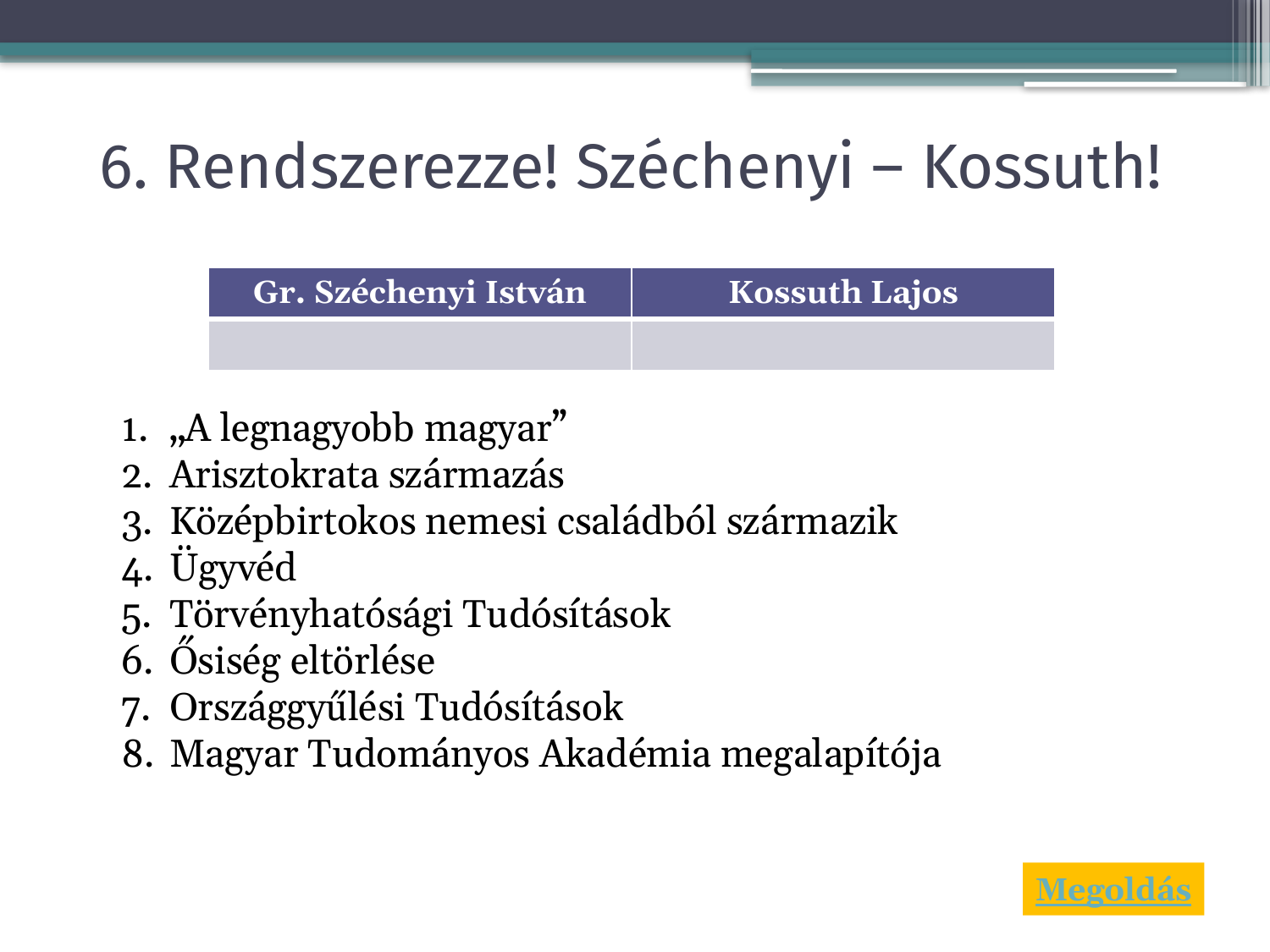

# 6. Rendszerezze! Széchenyi – Kossuth!
| Gr. Széchenyi István | Kossuth Lajos |
| --- | --- |
|  |  |
„A legnagyobb magyar”
Arisztokrata származás
Középbirtokos nemesi családból származik
Ügyvéd
Törvényhatósági Tudósítások
Ősiség eltörlése
Országgyűlési Tudósítások
Magyar Tudományos Akadémia megalapítója
Megoldás